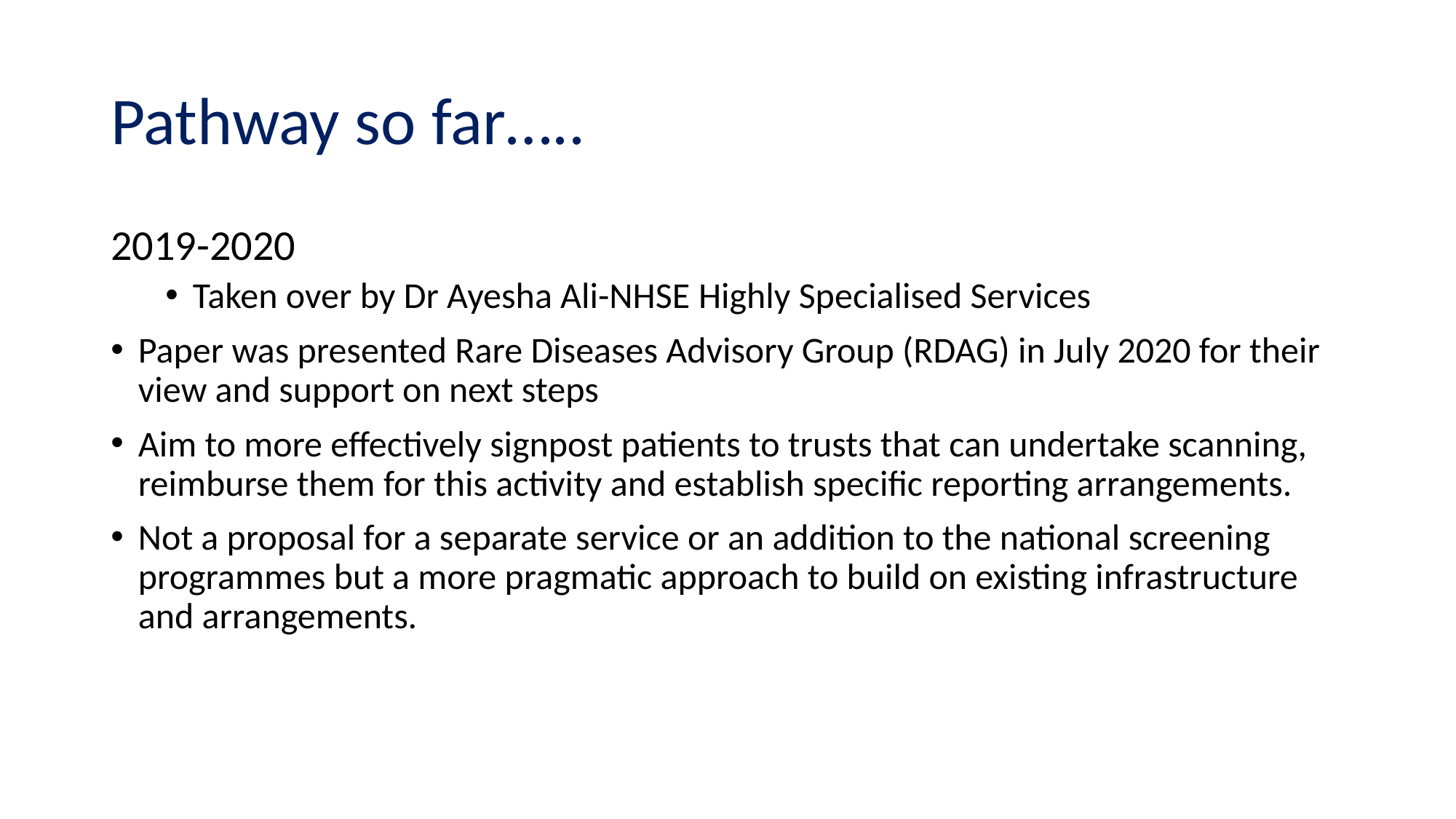

# Pathway so far…..
2019-2020
Taken over by Dr Ayesha Ali-NHSE Highly Specialised Services
Paper was presented Rare Diseases Advisory Group (RDAG) in July 2020 for their view and support on next steps
Aim to more effectively signpost patients to trusts that can undertake scanning, reimburse them for this activity and establish specific reporting arrangements.
Not a proposal for a separate service or an addition to the national screening programmes but a more pragmatic approach to build on existing infrastructure and arrangements.